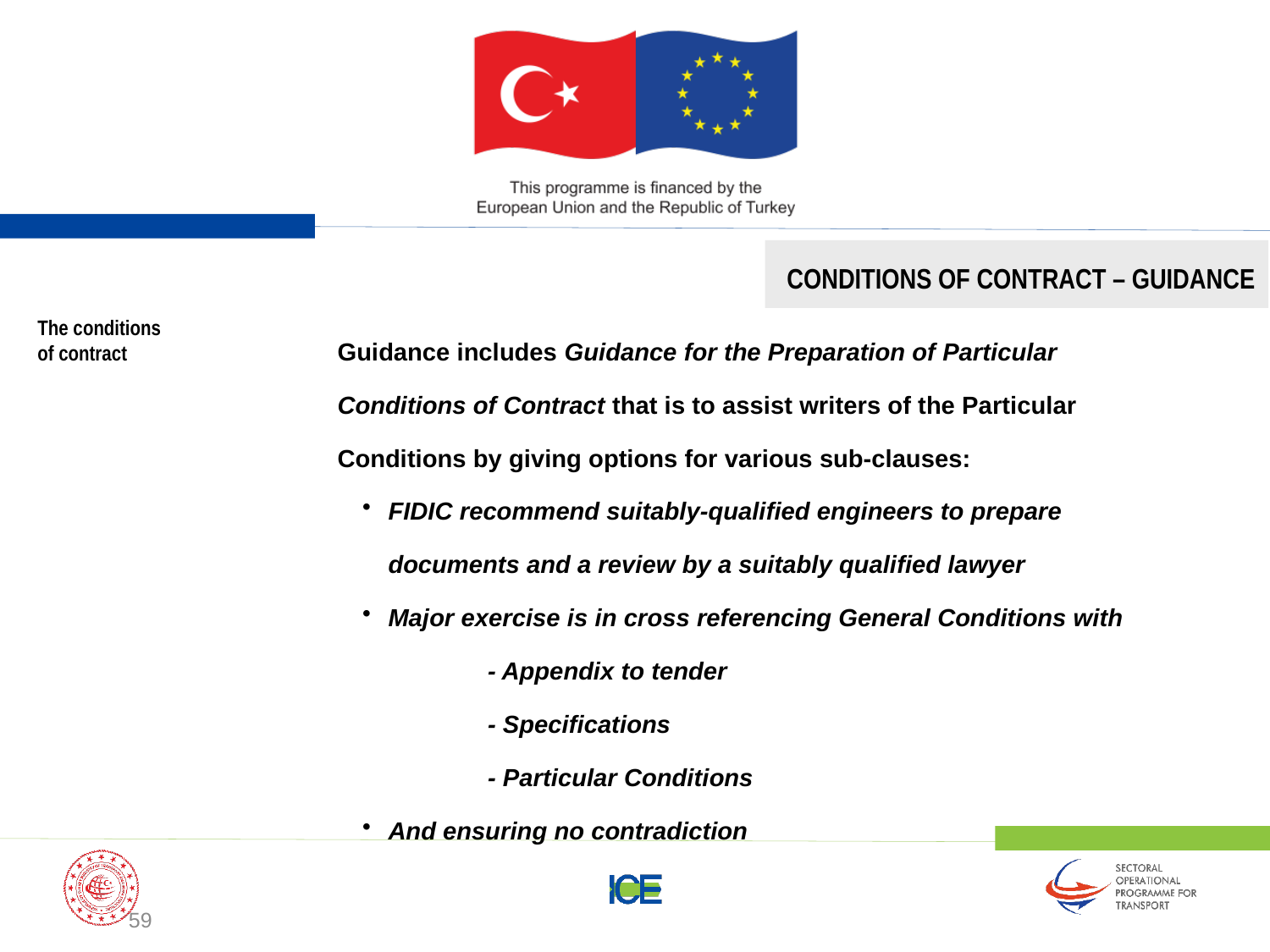

CONDITIONS OF CONTRACT – GUIDANCE
Guidance includes Guidance for the Preparation of Particular Conditions of Contract that is to assist writers of the Particular Conditions by giving options for various sub-clauses:
FIDIC recommend suitably-qualified engineers to prepare documents and a review by a suitably qualified lawyer
Major exercise is in cross referencing General Conditions with
- Appendix to tender
- Specifications
- Particular Conditions
And ensuring no contradiction
The conditions of contract
59